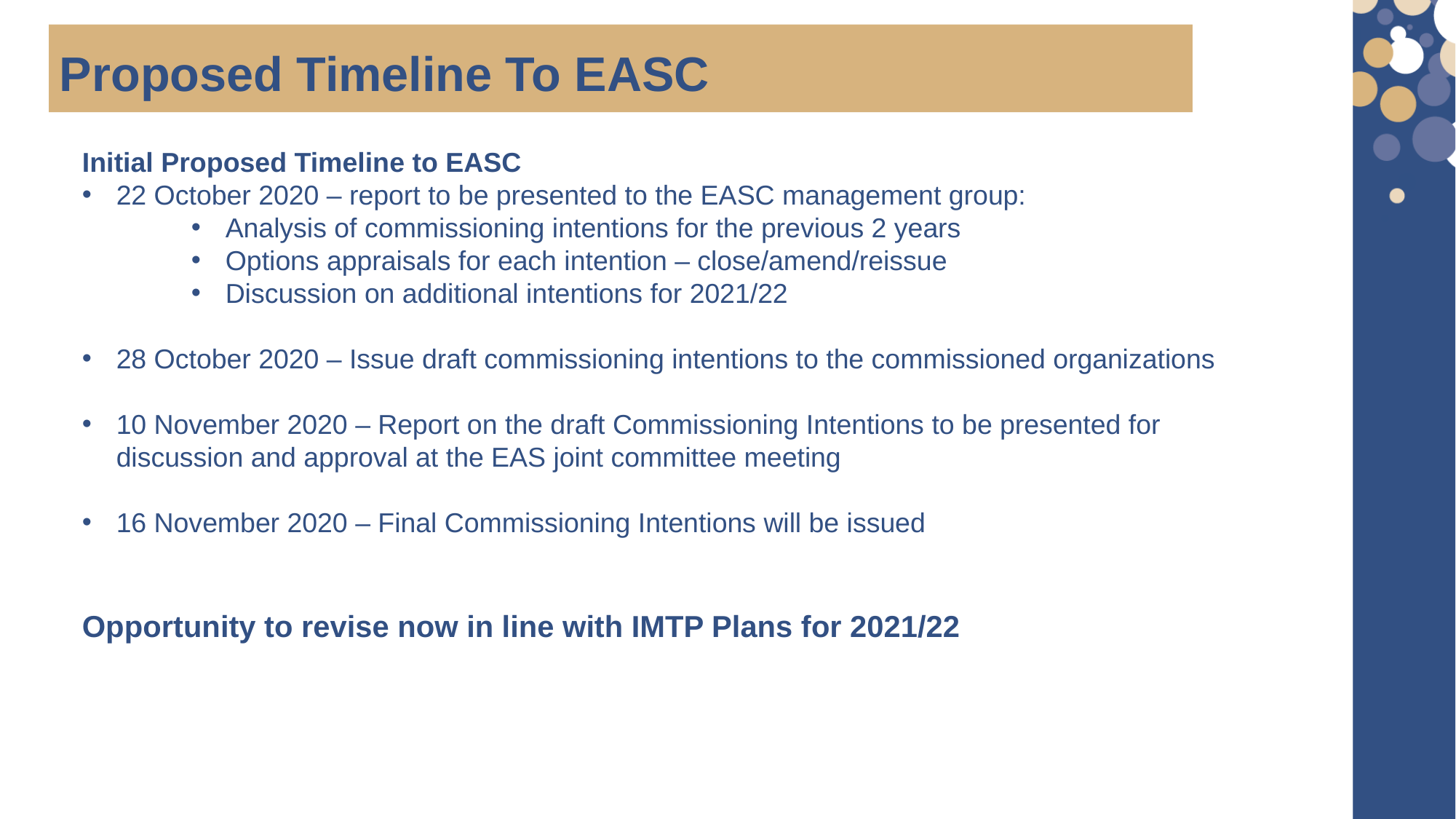

Proposed Timeline To EASC

Initial Proposed Timeline to EASC
22 October 2020 – report to be presented to the EASC management group:
Analysis of commissioning intentions for the previous 2 years
Options appraisals for each intention – close/amend/reissue
Discussion on additional intentions for 2021/22

28 October 2020 – Issue draft commissioning intentions to the commissioned organizations

10 November 2020 – Report on the draft Commissioning Intentions to be presented for discussion and approval at the EAS joint committee meeting

16 November 2020 – Final Commissioning Intentions will be issued

Opportunity to revise now in line with IMTP Plans for 2021/22